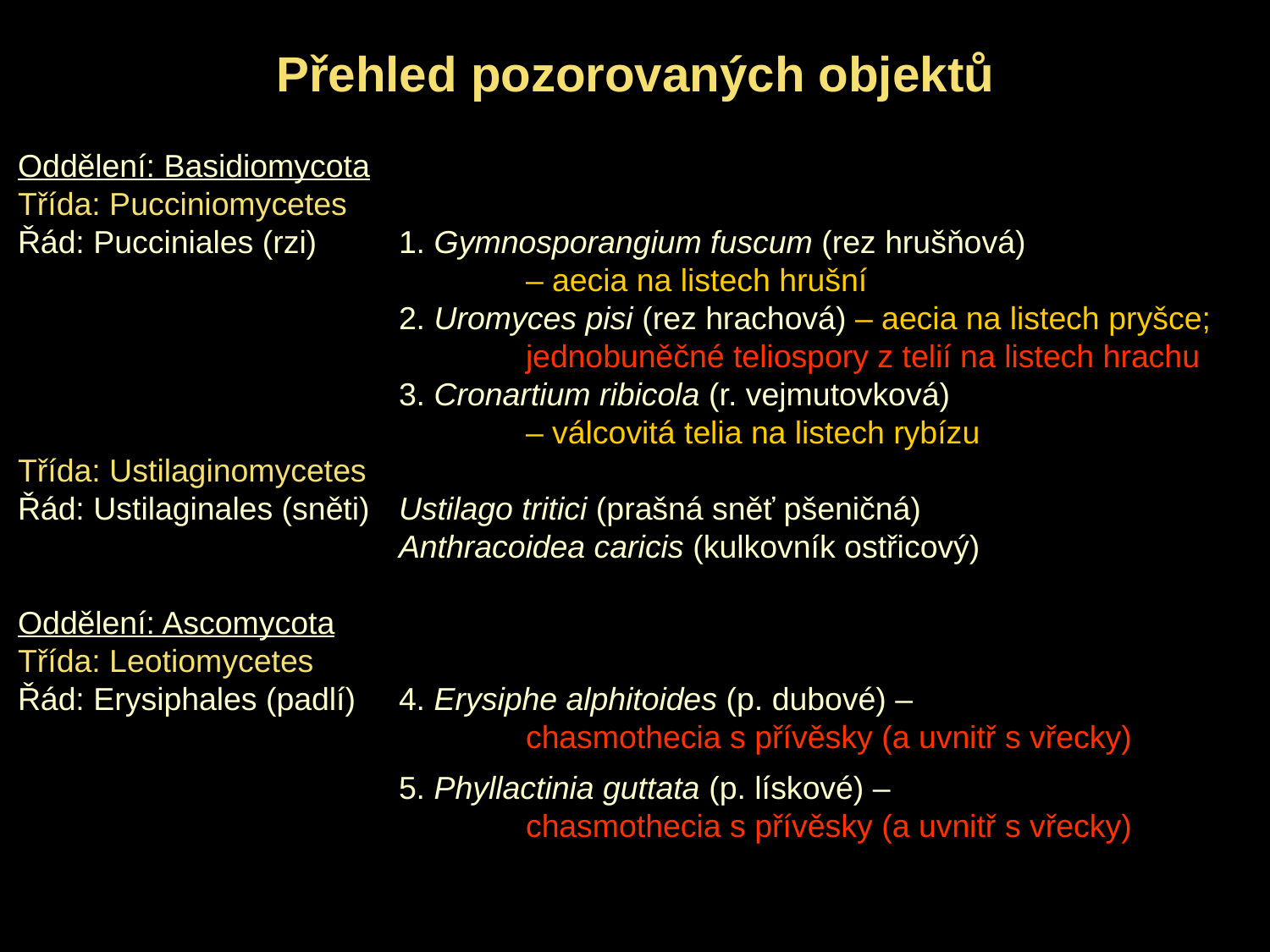

Přehled pozorovaných objektů
Oddělení: Basidiomycota
Třída: Pucciniomycetes
Řád: Pucciniales (rzi)  	1. Gymnosporangium fuscum (rez hrušňová)
				– aecia na listech hrušní
		   	2. Uromyces pisi (rez hrachová) – aecia na listech pryšce;
				jednobuněčné teliospory z telií na listech hrachu
			3. Cronartium ribicola (r. vejmutovková) 						– válcovitá telia na listech rybízu
Třída: Ustilaginomycetes
Řád: Ustilaginales (sněti)  	Ustilago tritici (prašná sněť pšeničná)
			Anthracoidea caricis (kulkovník ostřicový)

Oddělení: Ascomycota
Třída: Leotiomycetes
Řád: Erysiphales (padlí)	4. Erysiphe alphitoides (p. dubové) – 						chasmothecia s přívěsky (a uvnitř s vřecky)

			5. Phyllactinia guttata (p. lískové) – 							chasmothecia s přívěsky (a uvnitř s vřecky)